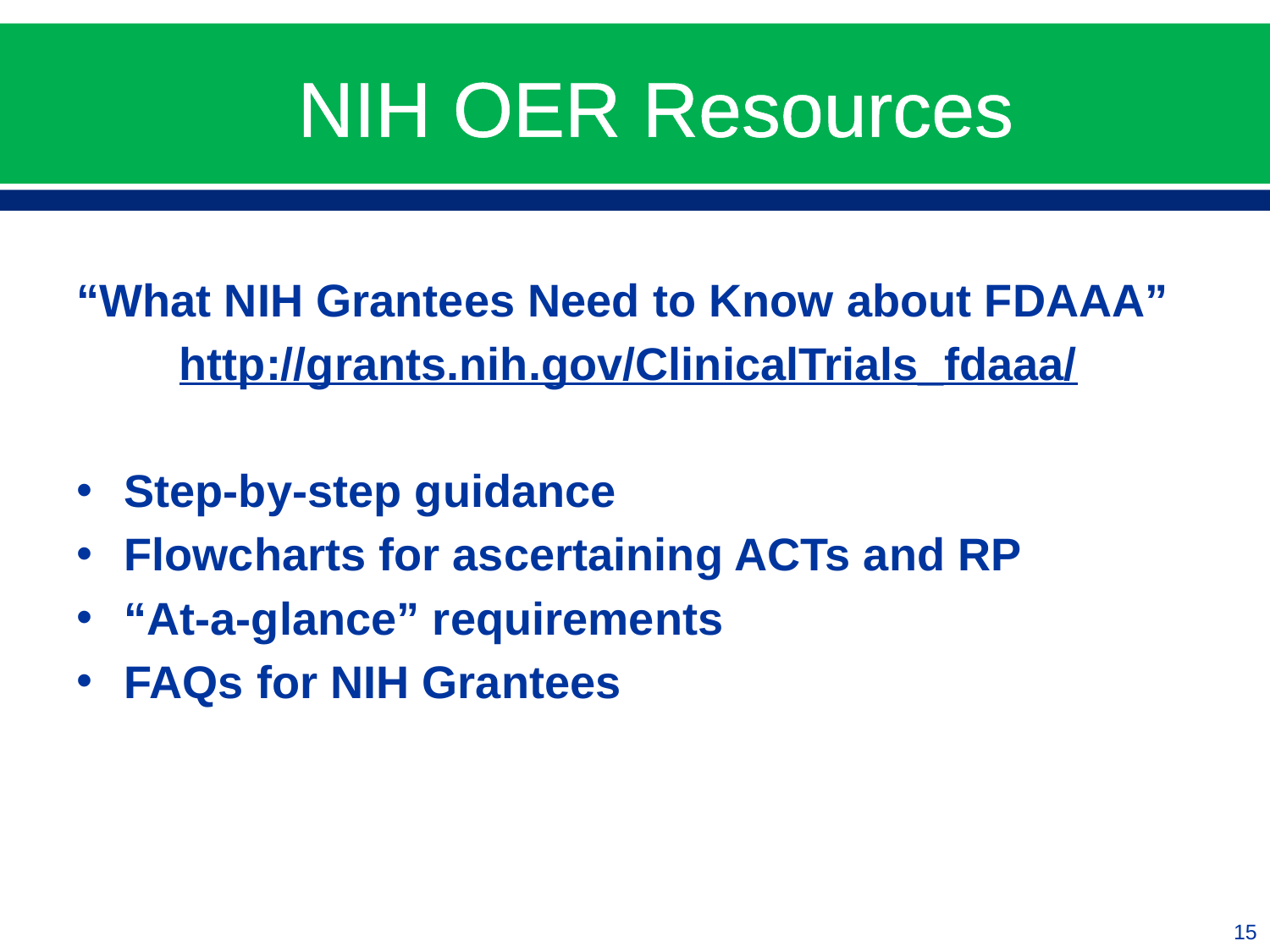

# NIH OER Resources
“What NIH Grantees Need to Know about FDAAA”
http://grants.nih.gov/ClinicalTrials_fdaaa/

Step-by-step guidance
Flowcharts for ascertaining ACTs and RP
“At-a-glance” requirements
FAQs for NIH Grantees

15